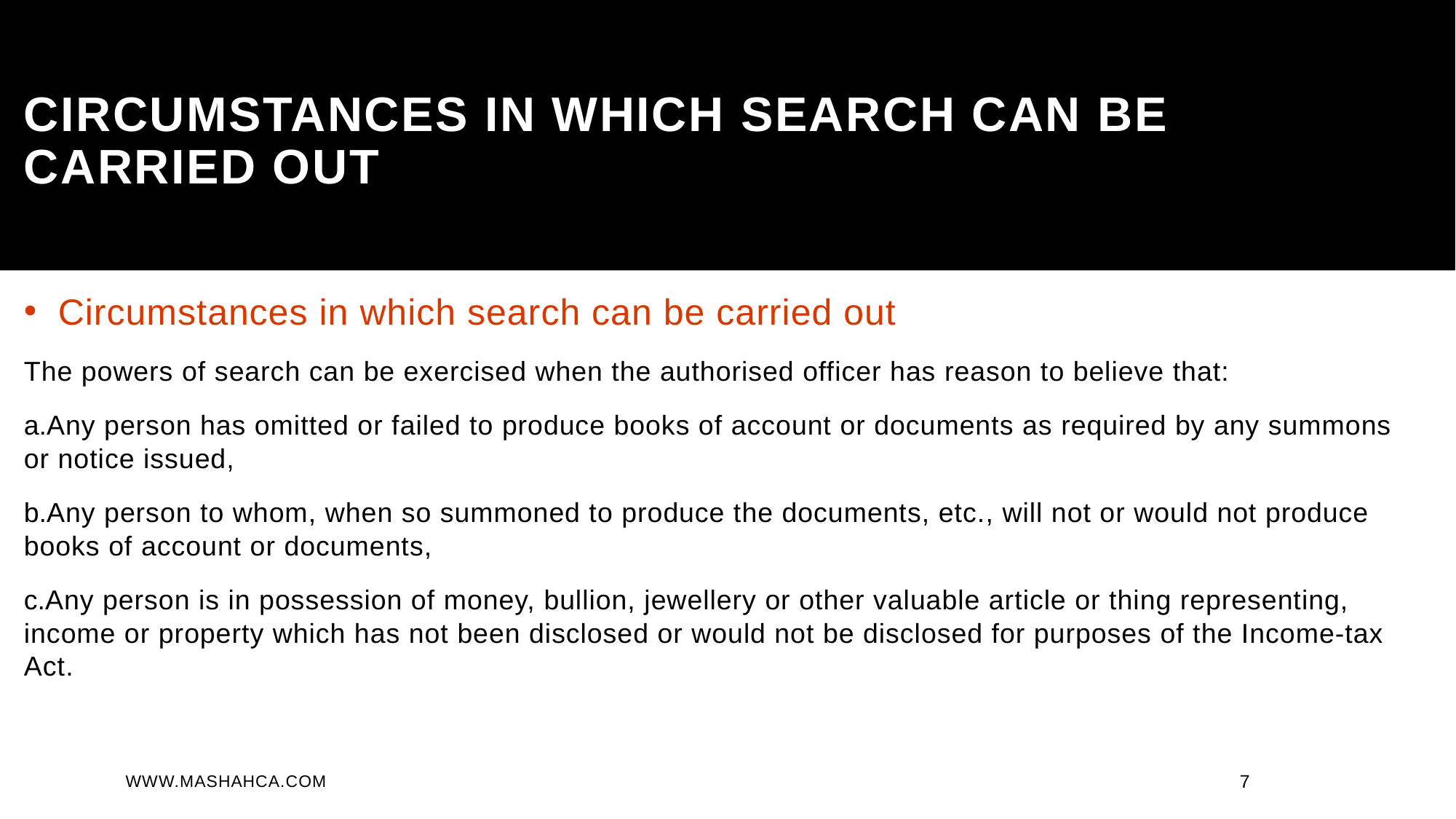

# Circumstances in which search can be carried out
Circumstances in which search can be carried out
The powers of search can be exercised when the authorised officer has reason to believe that:
Any person has omitted or failed to produce books of account or documents as required by any summons or notice issued,
Any person to whom, when so summoned to produce the documents, etc., will not or would not produce books of account or documents,
Any person is in possession of money, bullion, jewellery or other valuable article or thing representing, income or property which has not been disclosed or would not be disclosed for purposes of the Income-tax Act.

WWW.MASHAHCA.COM
7